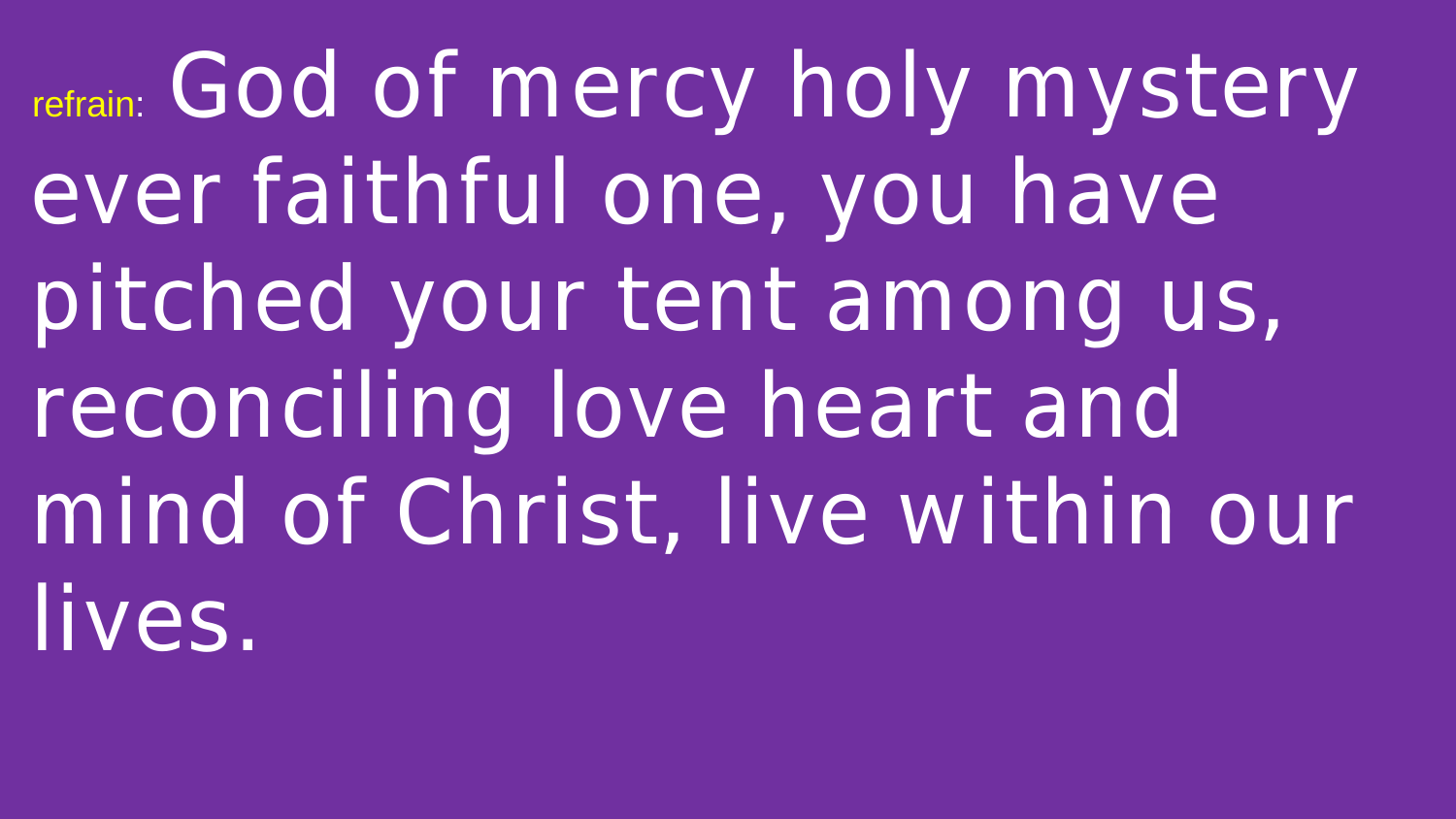

refrain: God of mercy holy mystery ever faithful one, you have pitched your tent among us, reconciling love heart and mind of Christ, live within our lives.